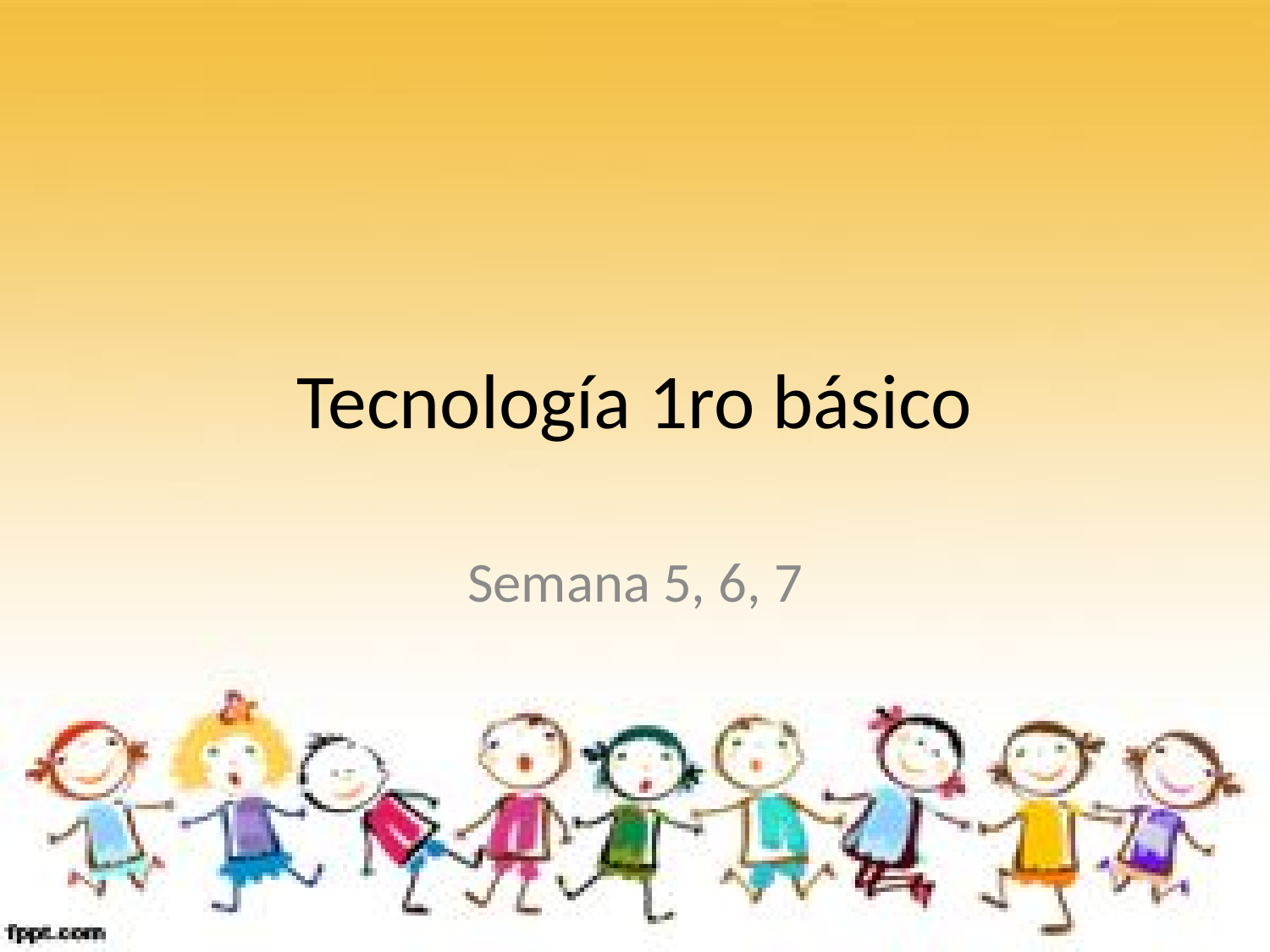

# Tecnología 1ro básico
Semana 5, 6, 7